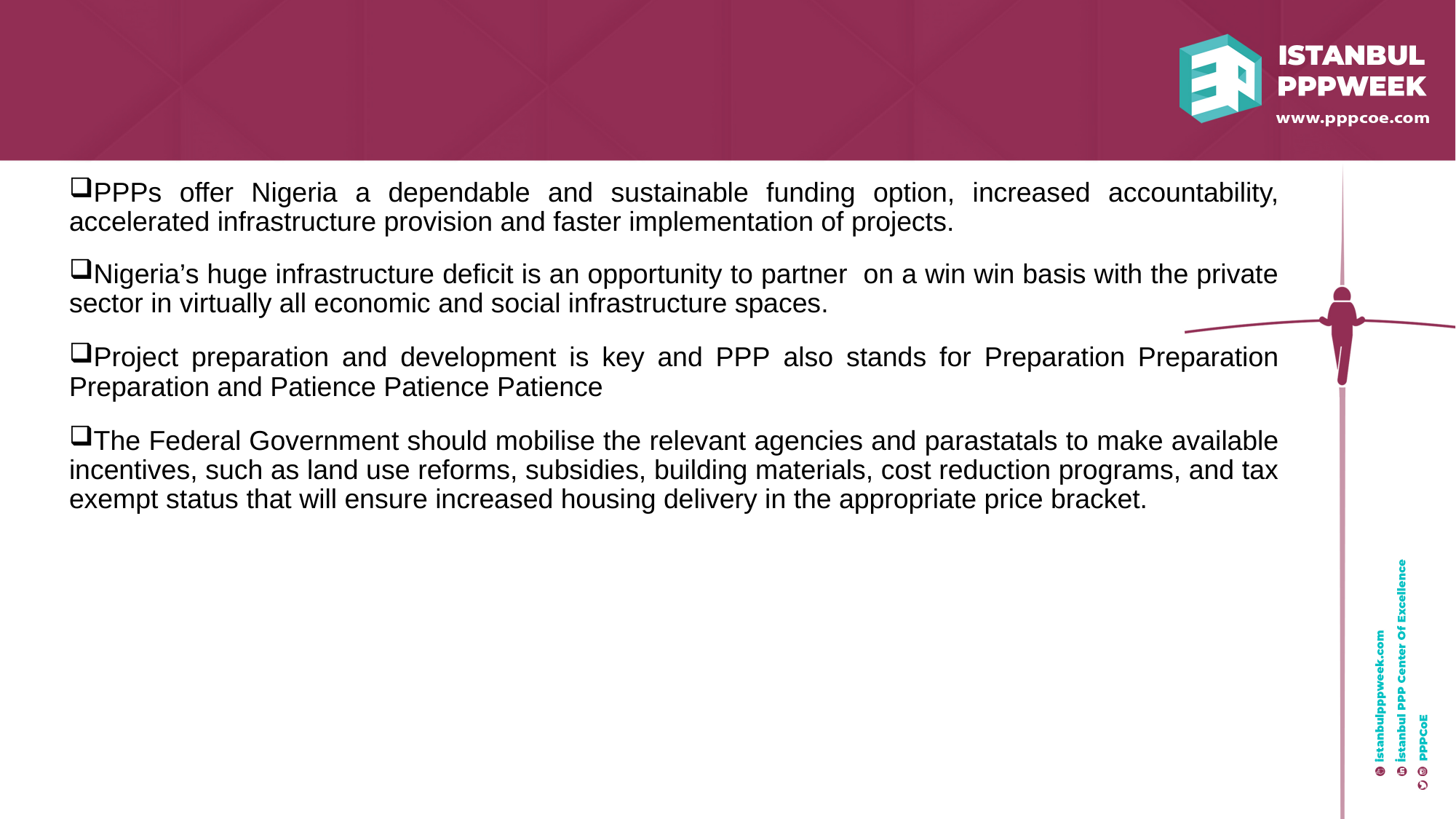

PPPs offer Nigeria a dependable and sustainable funding option, increased accountability, accelerated infrastructure provision and faster implementation of projects.
Nigeria’s huge infrastructure deficit is an opportunity to partner  on a win win basis with the private sector in virtually all economic and social infrastructure spaces.
Project preparation and development is key and PPP also stands for Preparation Preparation Preparation and Patience Patience Patience
The Federal Government should mobilise the relevant agencies and parastatals to make available incentives, such as land use reforms, subsidies, building materials, cost reduction programs, and tax exempt status that will ensure increased housing delivery in the appropriate price bracket.